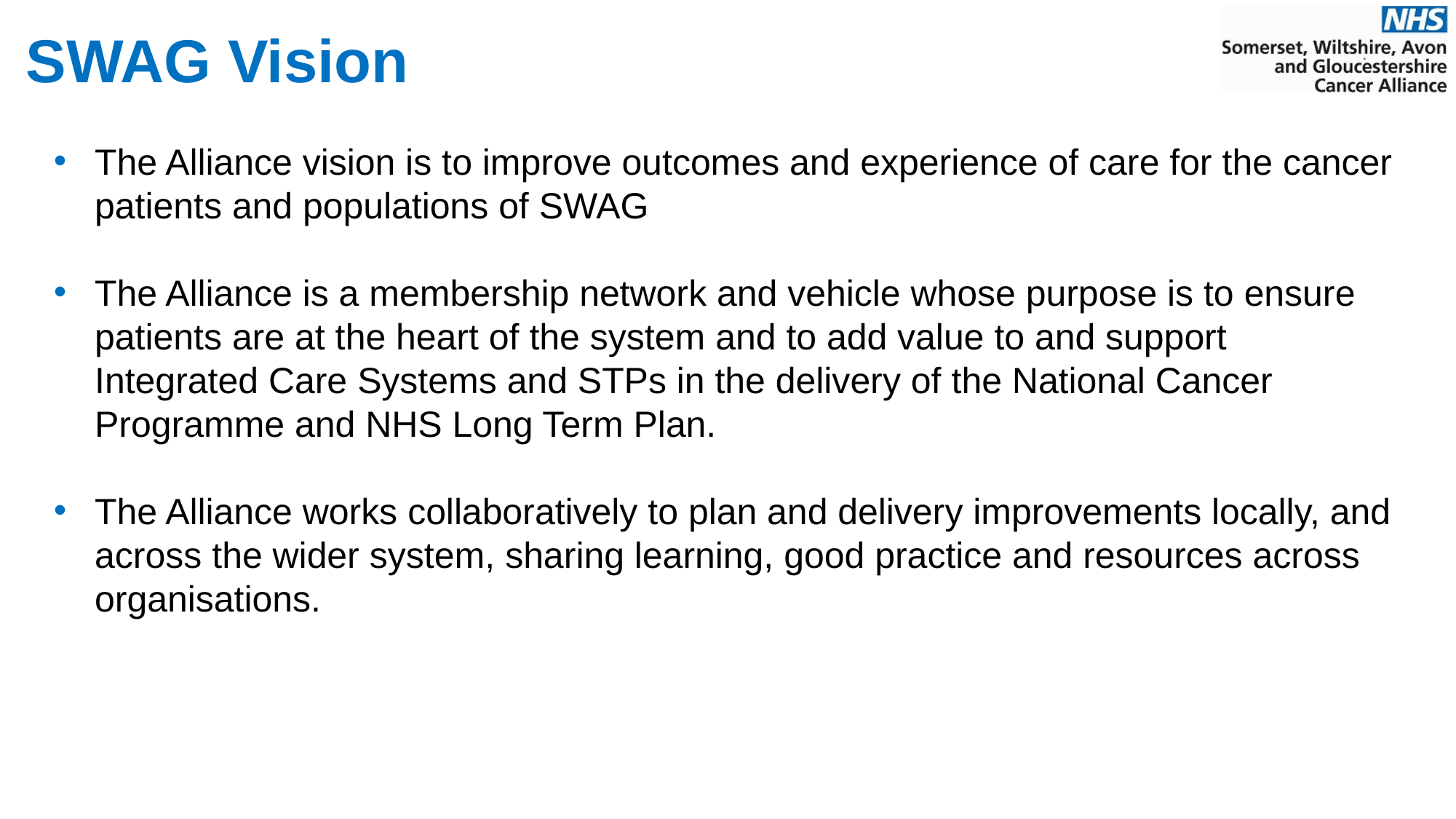

# SWAG Vision
The Alliance vision is to improve outcomes and experience of care for the cancer patients and populations of SWAG

The Alliance is a membership network and vehicle whose purpose is to ensure patients are at the heart of the system and to add value to and support Integrated Care Systems and STPs in the delivery of the National Cancer Programme and NHS Long Term Plan.

The Alliance works collaboratively to plan and delivery improvements locally, and across the wider system, sharing learning, good practice and resources across organisations.